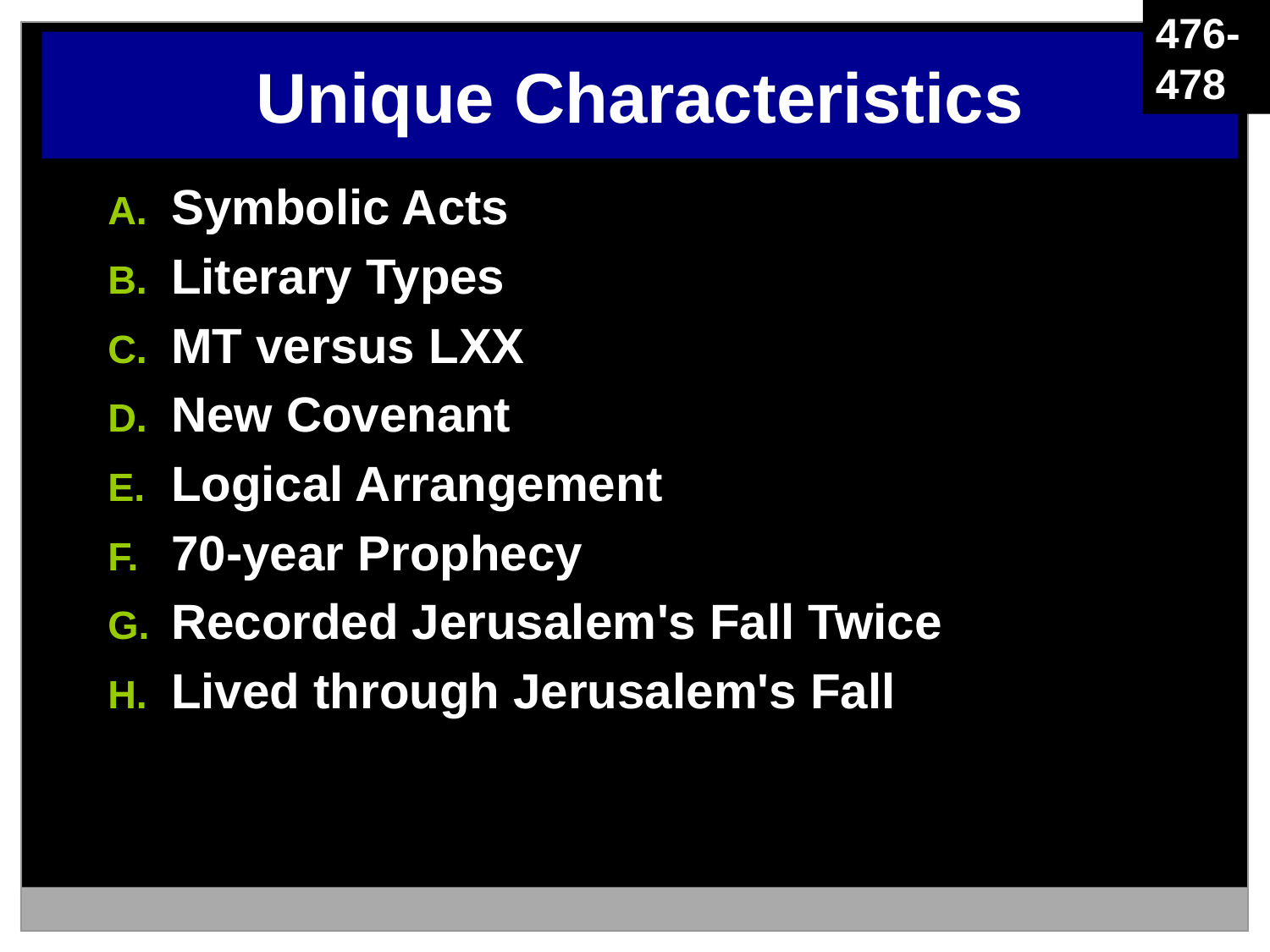

476-478
Unique Characteristics

Symbolic Acts
Literary Types
MT versus LXX
New Covenant
Logical Arrangement
70-year Prophecy
Recorded Jerusalem's Fall Twice
Lived through Jerusalem's Fall